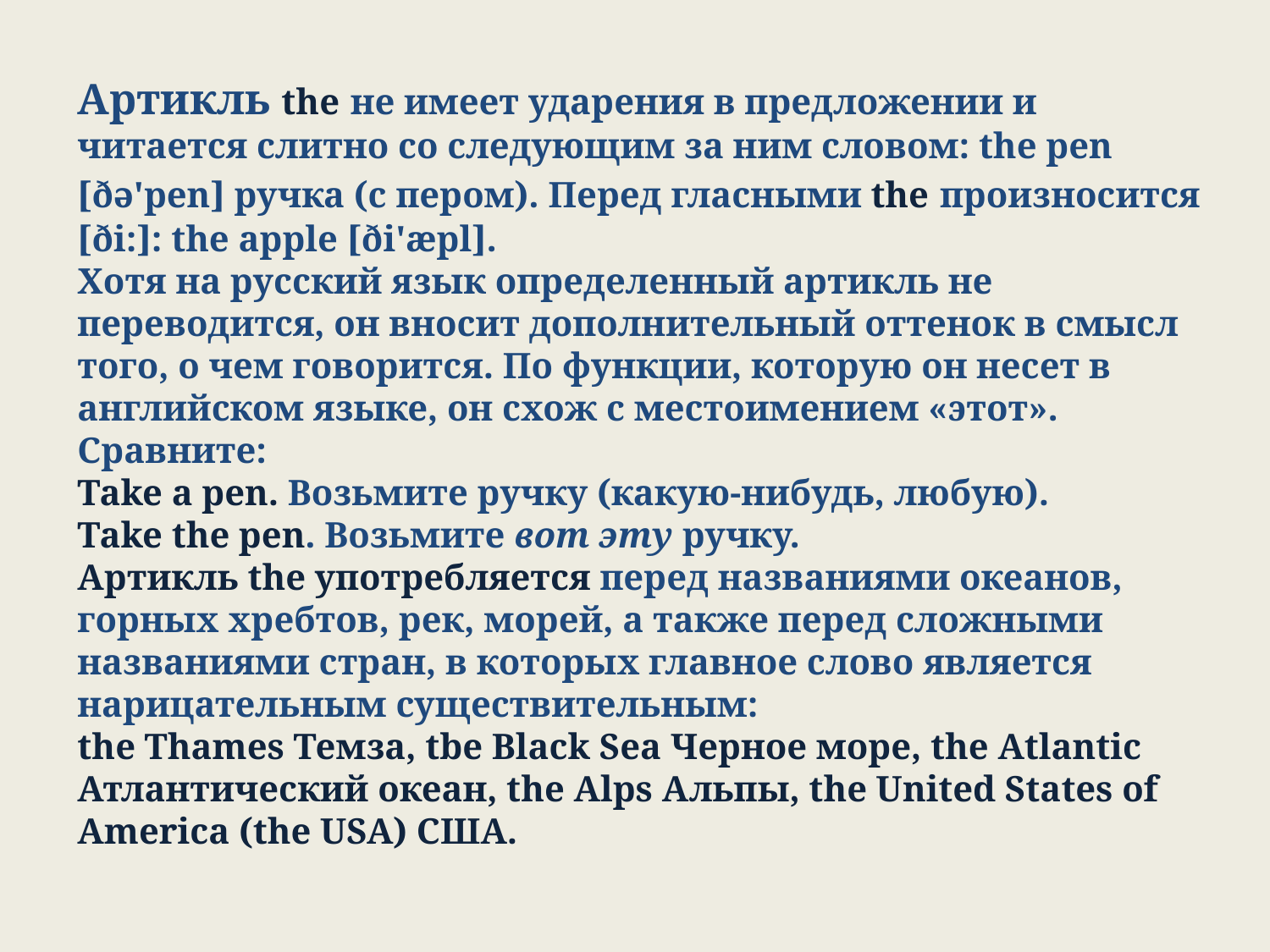

Артикль the не имеет ударения в предложении и читается слитно со следующим за ним словом: the pen [ðə'pen] ручка (с пером). Перед гласными the произносится [ði:]: the apple [ði'æpl].
Хотя на русский язык определенный артикль не переводится, он вносит дополнительный оттенок в смысл того, о чем говорится. По функции, которую он несет в английском языке, он схож с местоимением «этот». Сравните:
Take a pen. Возьмите ручку (какую-нибудь, любую).
Take the pen. Возьмите вот эту ручку.
Артикль the употребляется перед названиями океанов, горных хребтов, рек, морей, а также перед сложными названиями стран, в которых главное слово является нарицательным существительным:
the Thames Темза, tbe Black Sea Черное море, the Atlantic Атлантический океан, the Alps Альпы, the United States of America (the USA) США.